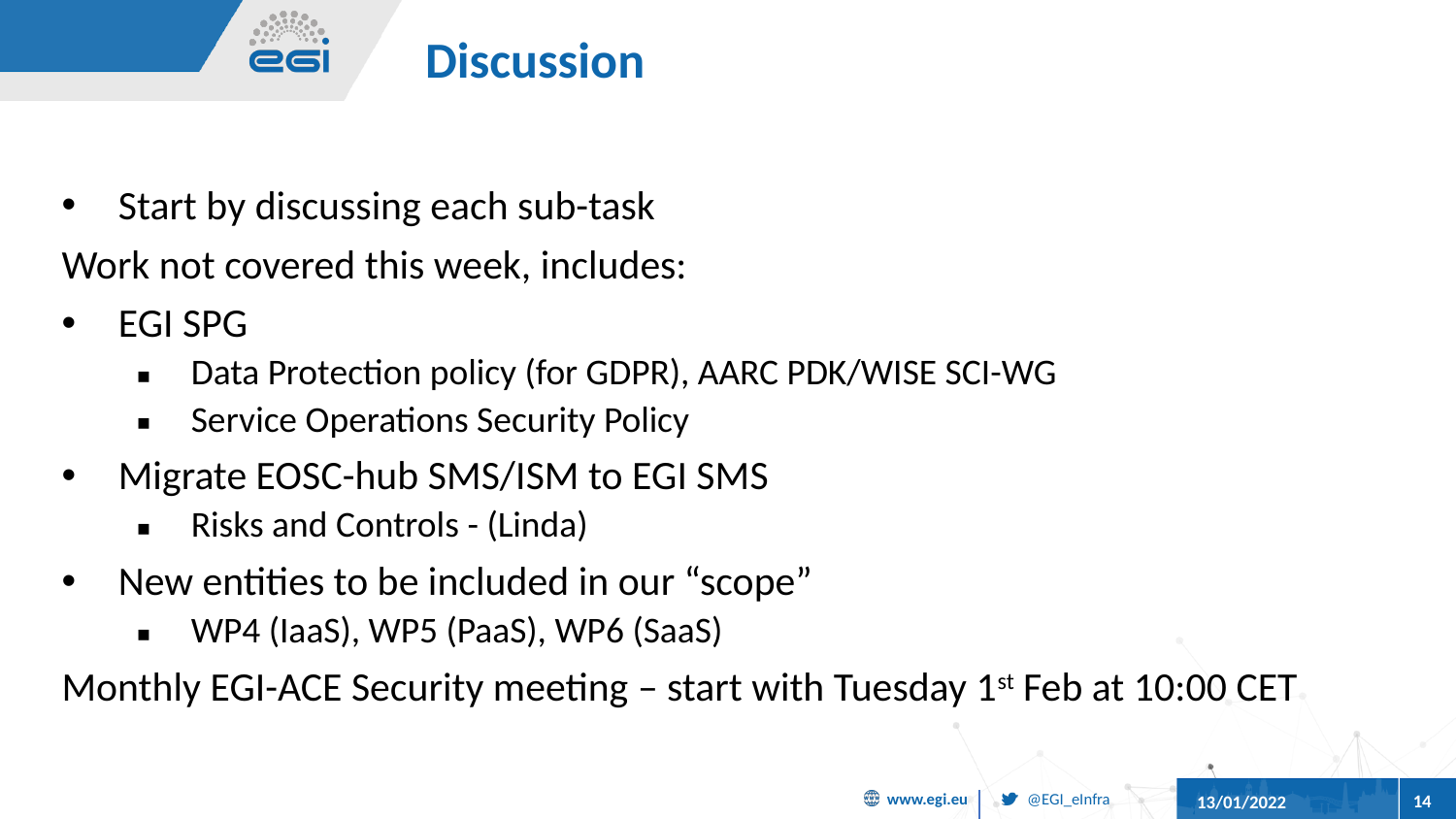

# Discussion

Start by discussing each sub-task
Work not covered this week, includes:
EGI SPG
Data Protection policy (for GDPR), AARC PDK/WISE SCI-WG
Service Operations Security Policy
Migrate EOSC-hub SMS/ISM to EGI SMS
Risks and Controls - (Linda)
New entities to be included in our “scope”
WP4 (IaaS), WP5 (PaaS), WP6 (SaaS)
Monthly EGI-ACE Security meeting – start with Tuesday 1st Feb at 10:00 CET